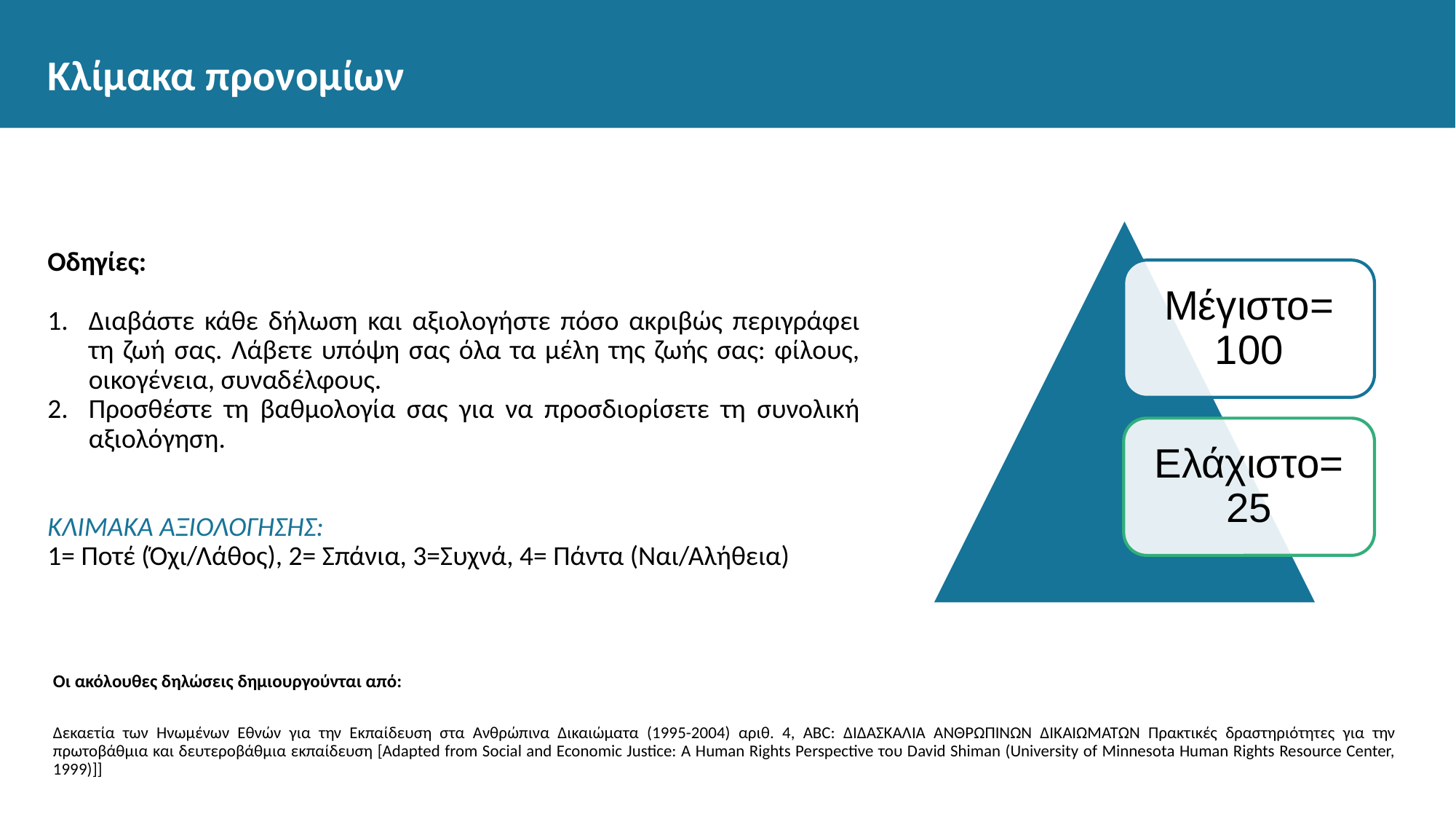

# Κλίμακα προνομίων

Μέγιστο= 100

Ελάχιστο= 25
Οδηγίες:

Διαβάστε κάθε δήλωση και αξιολογήστε πόσο ακριβώς περιγράφει τη ζωή σας. Λάβετε υπόψη σας όλα τα μέλη της ζωής σας: φίλους, οικογένεια, συναδέλφους.
Προσθέστε τη βαθμολογία σας για να προσδιορίσετε τη συνολική αξιολόγηση.

ΚΛΙΜΑΚΑ ΑΞΙΟΛΟΓΗΣΗΣ:
1= Ποτέ (Όχι/Λάθος), 2= Σπάνια, 3=Συχνά, 4= Πάντα (Ναι/Αλήθεια)

Οι ακόλουθες δηλώσεις δημιουργούνται από:

Δεκαετία των Ηνωμένων Εθνών για την Εκπαίδευση στα Ανθρώπινα Δικαιώματα (1995-2004) αριθ. 4, ABC: ΔΙΔΑΣΚΑΛΙΑ ΑΝΘΡΩΠΙΝΩΝ ΔΙΚΑΙΩΜΑΤΩΝ Πρακτικές δραστηριότητες για την πρωτοβάθμια και δευτεροβάθμια εκπαίδευση [Adapted from Social and Economic Justice: A Human Rights Perspective του David Shiman (University of Minnesota Human Rights Resource Center, 1999)]]